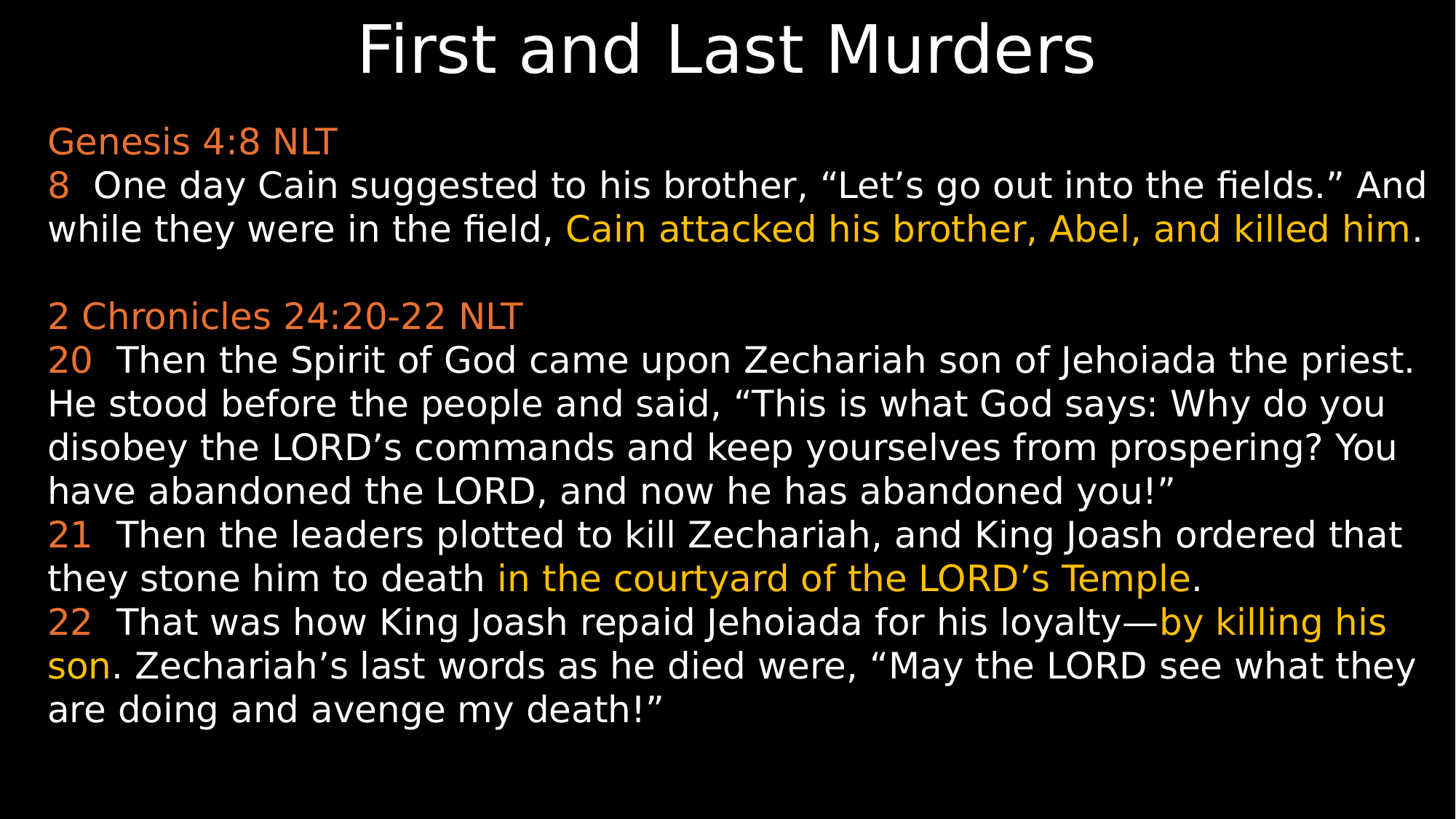

# First and Last Murders
Genesis 4:8 NLT
8  One day Cain suggested to his brother, “Let’s go out into the fields.” And while they were in the field, Cain attacked his brother, Abel, and killed him.

2 Chronicles 24:20-22 NLT
20  Then the Spirit of God came upon Zechariah son of Jehoiada the priest. He stood before the people and said, “This is what God says: Why do you disobey the LORD’s commands and keep yourselves from prospering? You have abandoned the LORD, and now he has abandoned you!”
21  Then the leaders plotted to kill Zechariah, and King Joash ordered that they stone him to death in the courtyard of the LORD’s Temple.
22  That was how King Joash repaid Jehoiada for his loyalty—by killing his son. Zechariah’s last words as he died were, “May the LORD see what they are doing and avenge my death!”